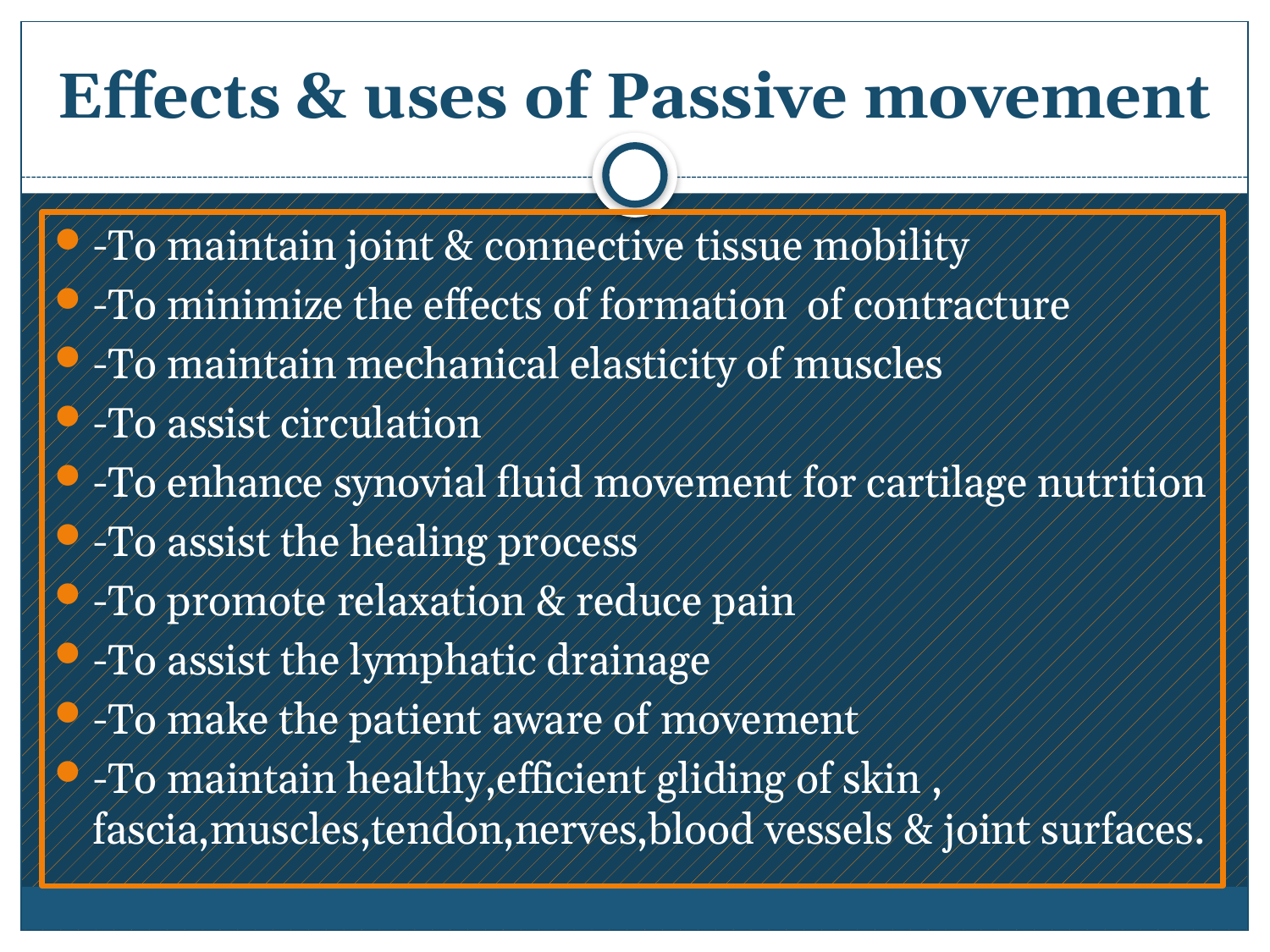

# Effects & uses of Passive movement
-To maintain joint & connective tissue mobility
-To minimize the effects of formation  of contracture
-To maintain mechanical elasticity of muscles
-To assist circulation
-To enhance synovial fluid movement for cartilage nutrition
-To assist the healing process
-To promote relaxation & reduce pain
-To assist the lymphatic drainage
-To make the patient aware of movement
-To maintain healthy,efficient gliding of skin , fascia,muscles,tendon,nerves,blood vessels & joint surfaces.